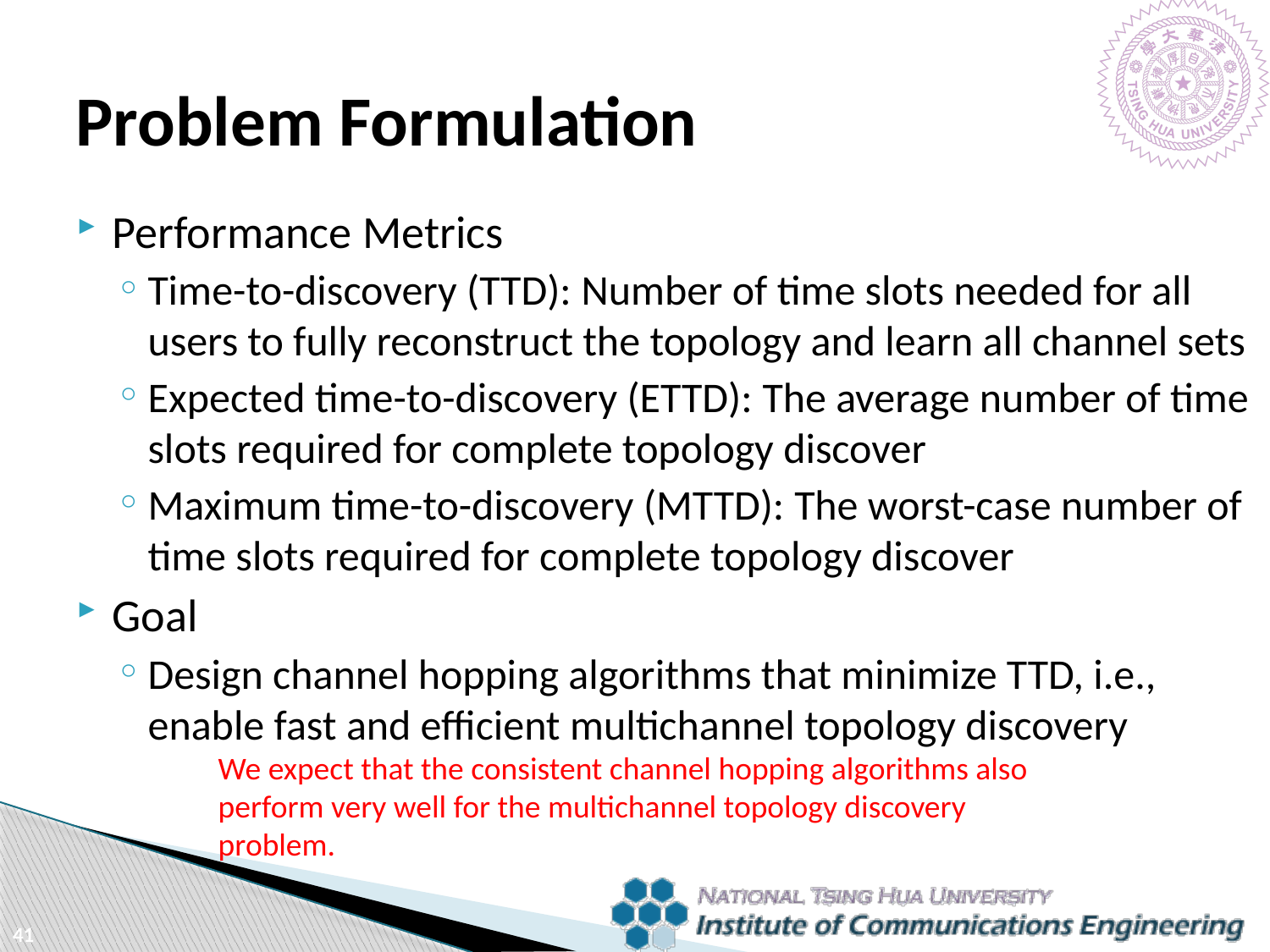

Problem Formulation

Performance Metrics
Time-to-discovery (TTD): Number of time slots needed for all users to fully reconstruct the topology and learn all channel sets
Expected time-to-discovery (ETTD): The average number of time slots required for complete topology discover
Maximum time-to-discovery (MTTD): The worst-case number of time slots required for complete topology discover
Goal
Design channel hopping algorithms that minimize TTD, i.e., enable fast and efficient multichannel topology discovery

We expect that the consistent channel hopping algorithms also perform very well for the multichannel topology discovery problem.
41